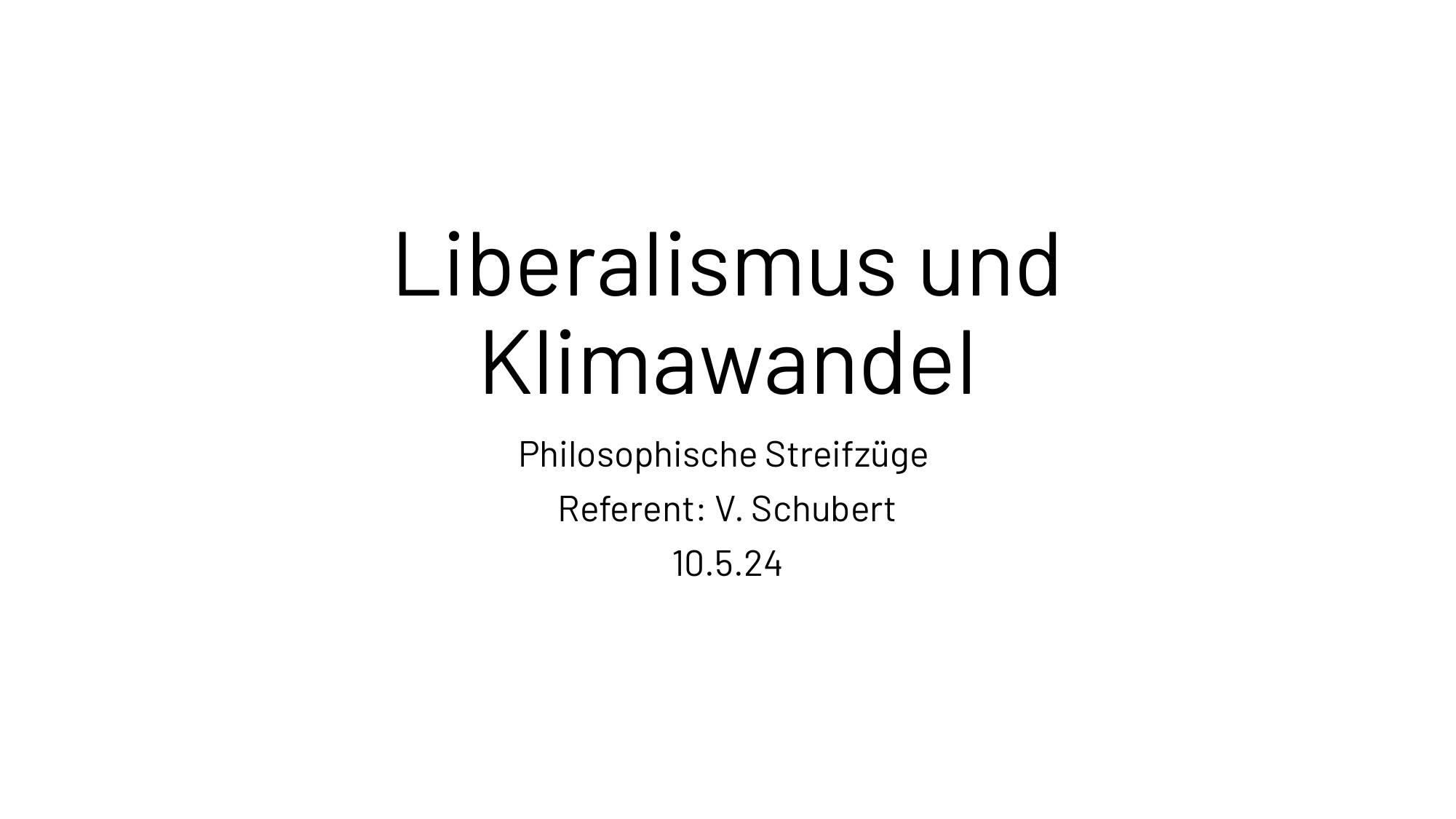

# Liberalismus und Klimawandel
Philosophische Streifzüge
Referent: V. Schubert
10.5.24